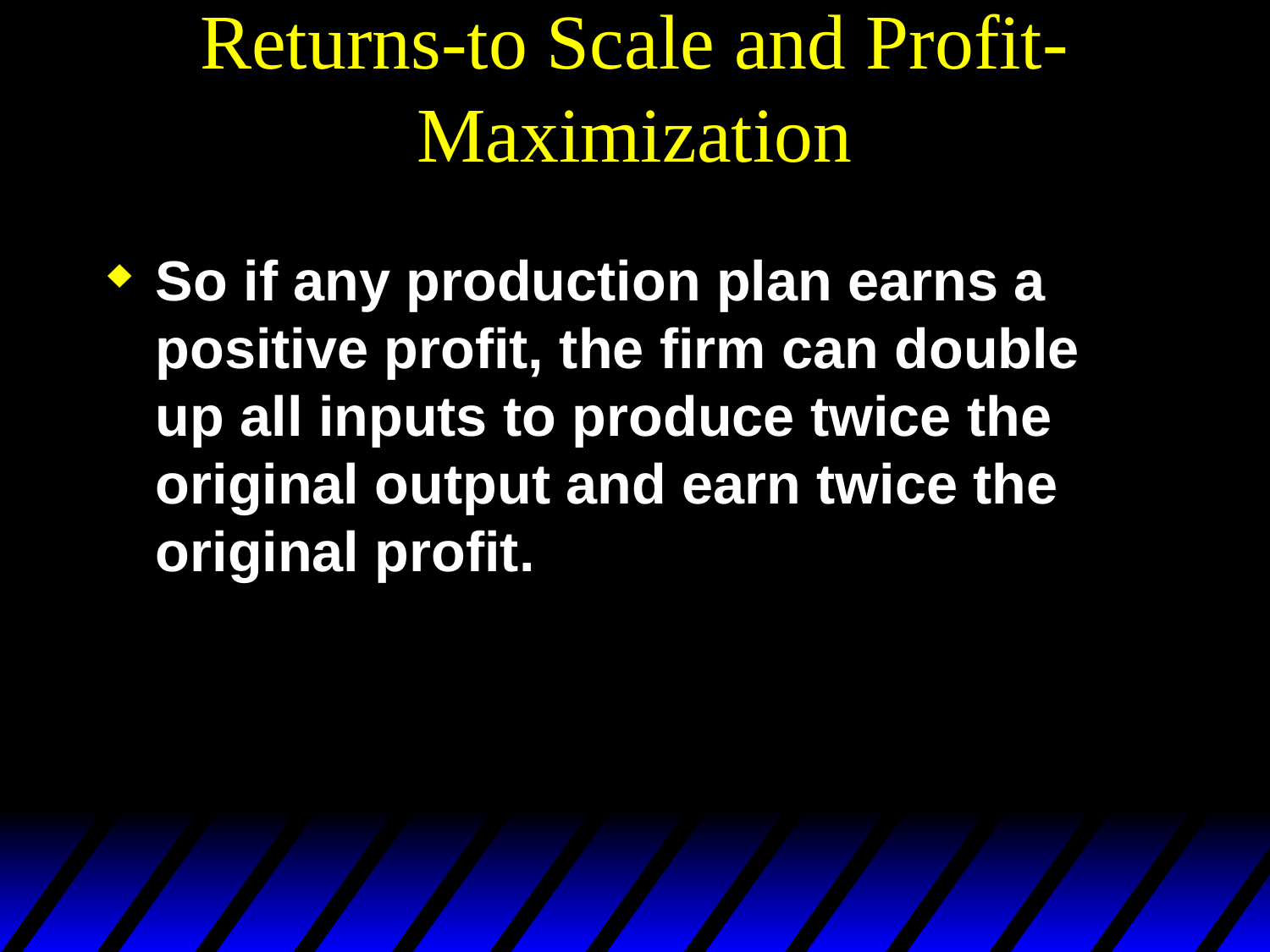

# Returns-to Scale and Profit-Maximization
So if any production plan earns a positive profit, the firm can double up all inputs to produce twice the original output and earn twice the original profit.